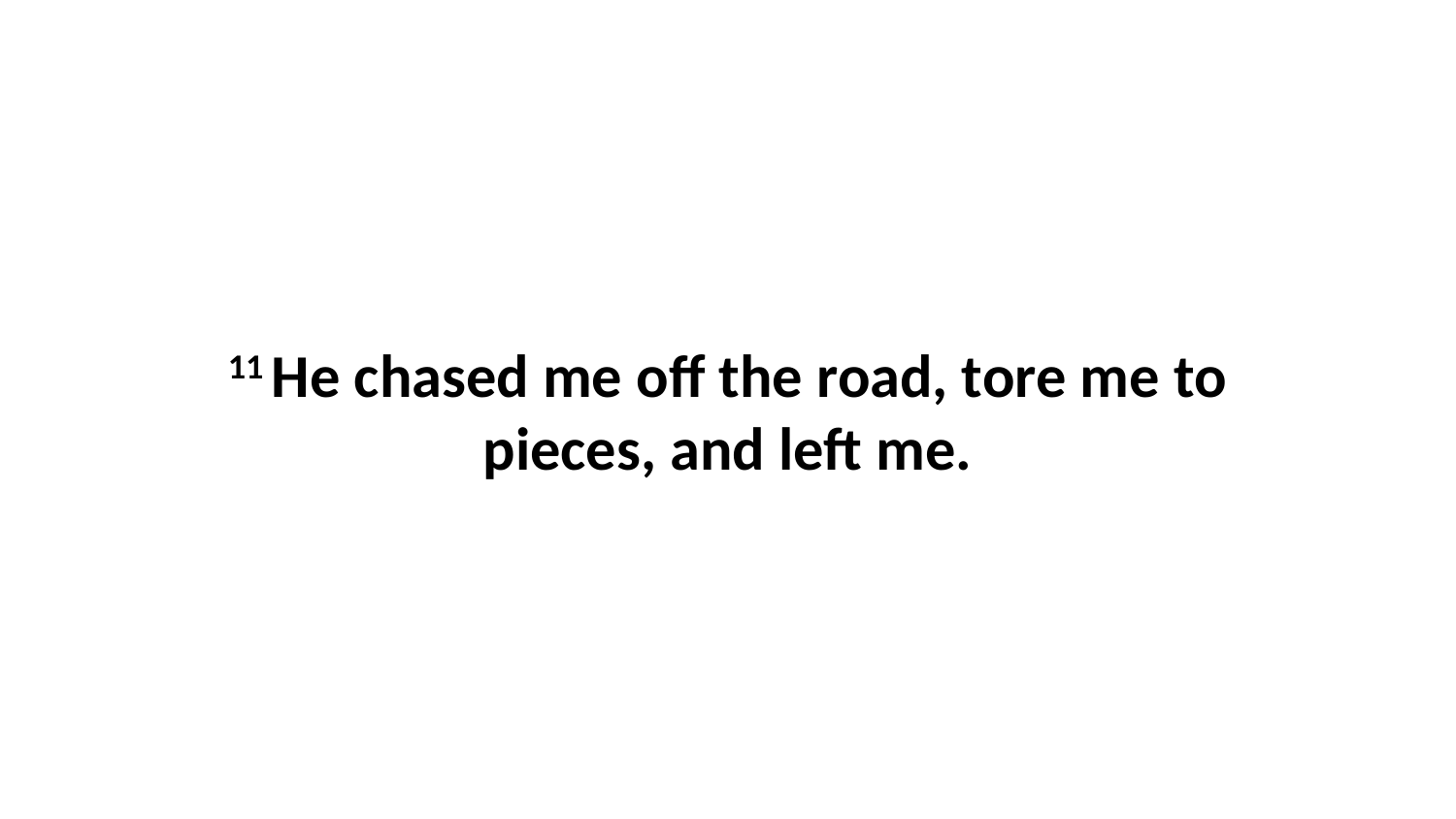

11 He chased me off the road, tore me to pieces, and left me.